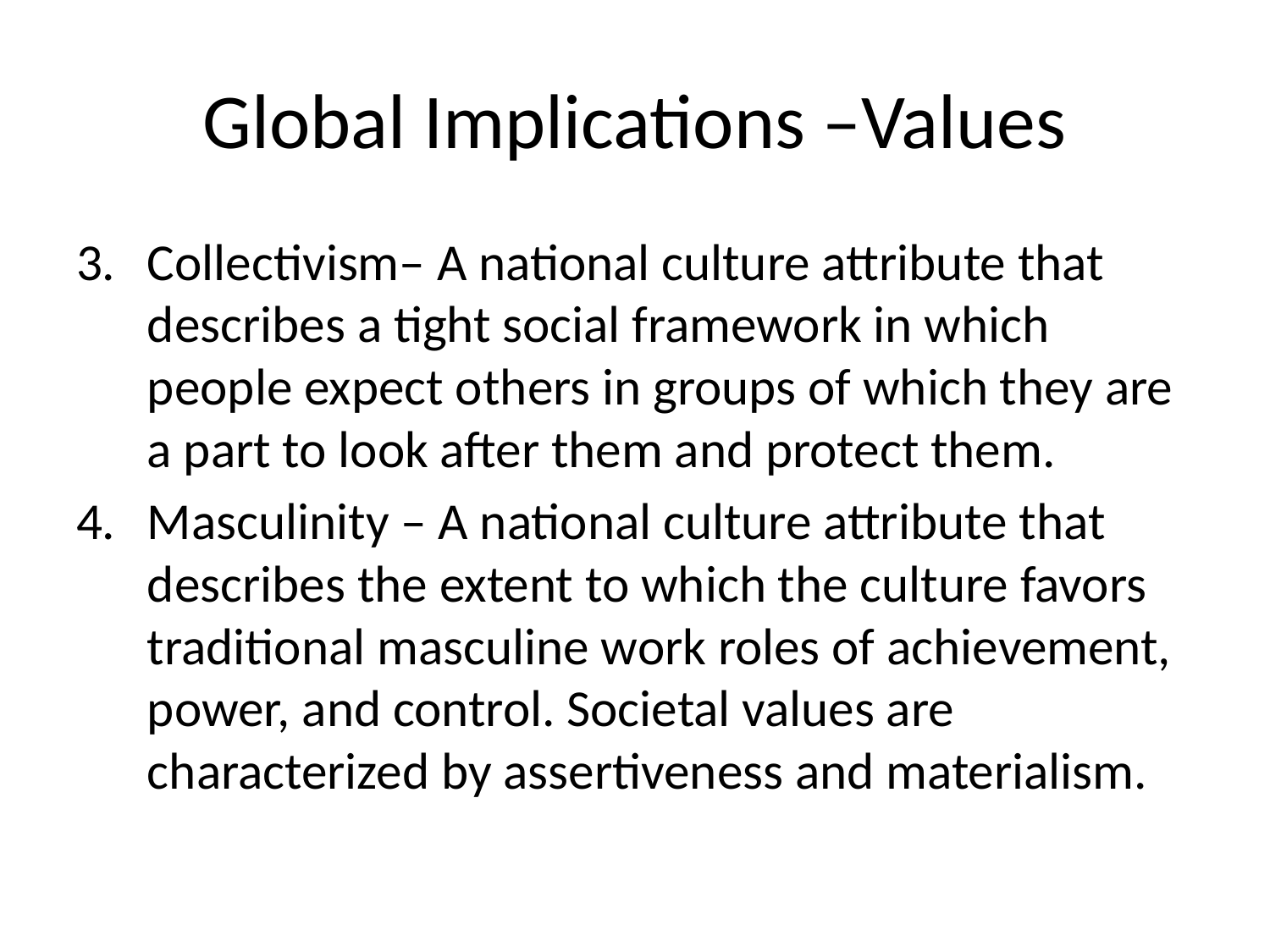

# Global Implications –Values
Collectivism– A national culture attribute that describes a tight social framework in which people expect others in groups of which they are a part to look after them and protect them.
Masculinity – A national culture attribute that describes the extent to which the culture favors traditional masculine work roles of achievement, power, and control. Societal values are characterized by assertiveness and materialism.